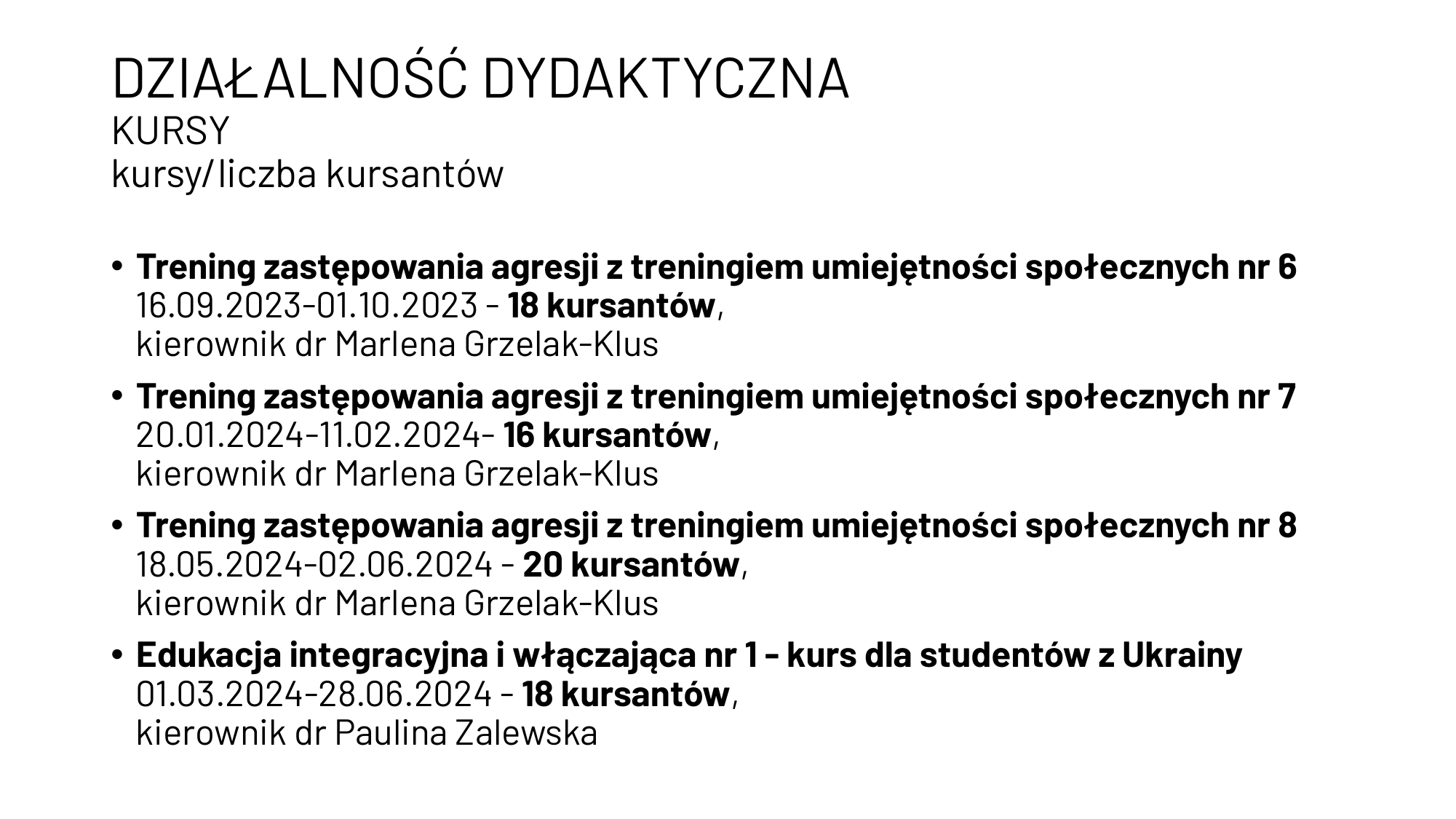

# DZIAŁALNOŚĆ DYDAKTYCZNA KURSY kursy/liczba kursantów
Trening zastępowania agresji z treningiem umiejętności społecznych nr 6 16.09.2023-01.10.2023 - 18 kursantów,
kierownik dr Marlena Grzelak-Klus
Trening zastępowania agresji z treningiem umiejętności społecznych nr 7 20.01.2024-11.02.2024- 16 kursantów,
kierownik dr Marlena Grzelak-Klus
Trening zastępowania agresji z treningiem umiejętności społecznych nr 8 18.05.2024-02.06.2024 - 20 kursantów,
kierownik dr Marlena Grzelak-Klus
Edukacja integracyjna i włączająca nr 1 - kurs dla studentów z Ukrainy 01.03.2024-28.06.2024 - 18 kursantów,
kierownik dr Paulina Zalewska